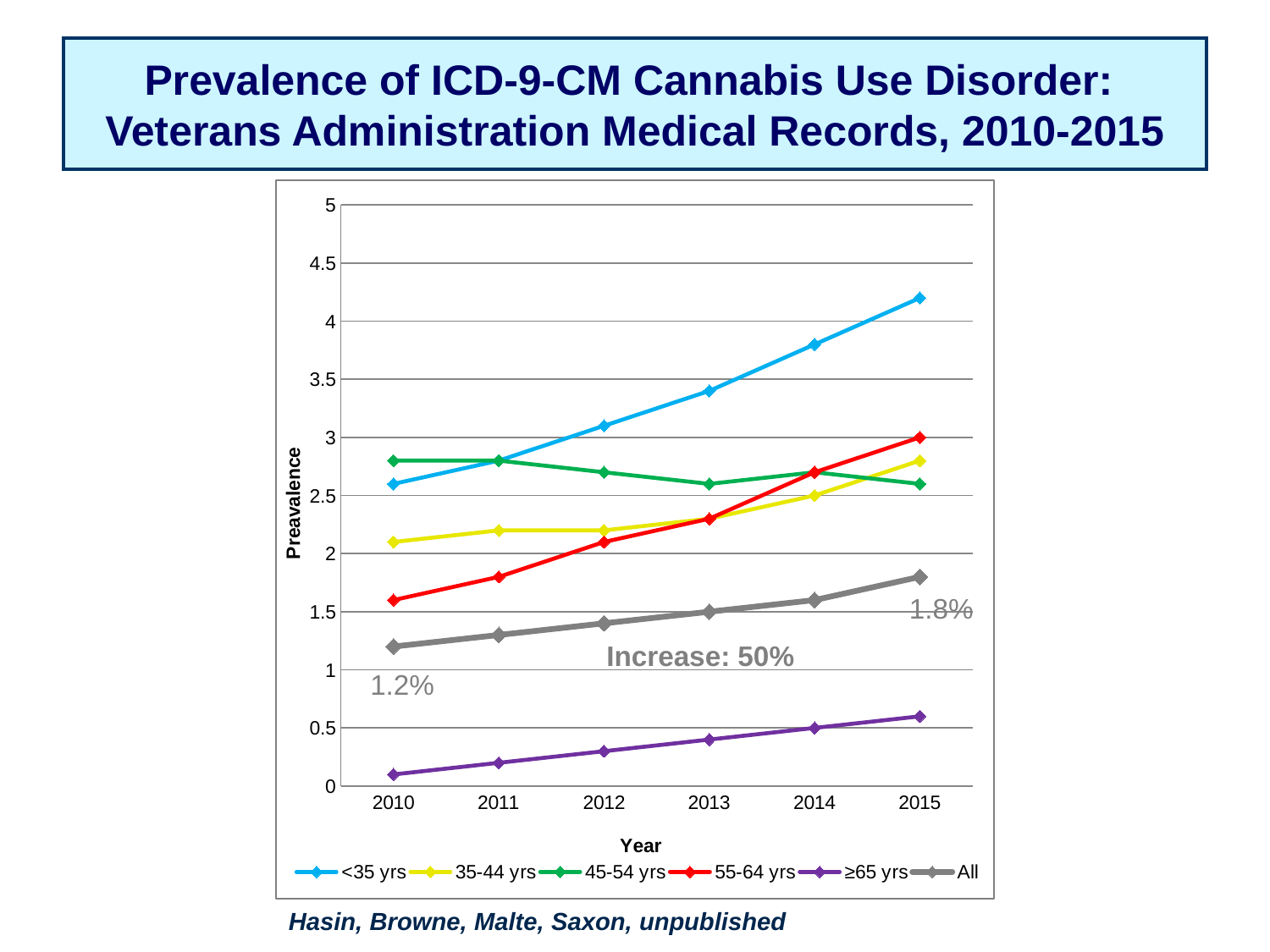

# Prevalence of ICD-9-CM Cannabis Use Disorder: Veterans Administration Medical Records, 2010-2015

### Chart

| Category | <35 yrs | 35-44 yrs | 45-54 yrs | 55-64 yrs | ≥65 yrs | All |
|---|---|---|---|---|---|---|
| 2010 | 2.6 | 2.1 | 2.8 | 1.6 | 0.1 | 1.2 |
| 2011 | 2.8 | 2.2 | 2.8 | 1.8 | 0.2 | 1.3 |
| 2012 | 3.1 | 2.2 | 2.7 | 2.1 | 0.3 | 1.4 |
| 2013 | 3.4 | 2.3 | 2.6 | 2.3 | 0.4 | 1.5 |
| 2014 | 3.8 | 2.5 | 2.7 | 2.7 | 0.5 | 1.6 |
| 2015 | 4.2 | 2.8 | 2.6 | 3.0 | 0.6 | 1.8 |
1.8%
Increase: 50%
1.2%
Hasin, Browne, Malte, Saxon, unpublished